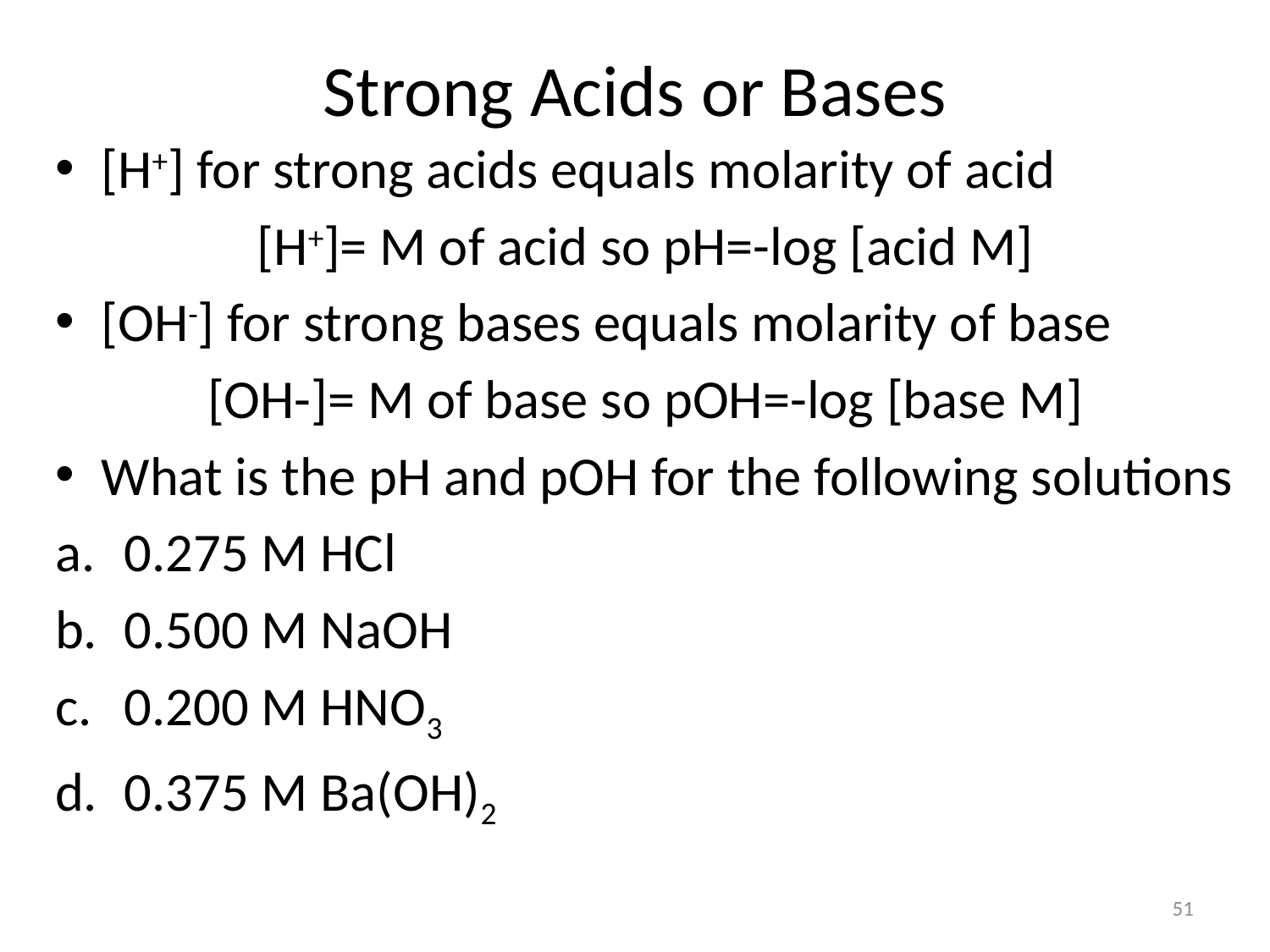

# Strong Acids or Bases
[H+] for strong acids equals molarity of acid
[H+]= M of acid so pH=-log [acid M]
[OH-] for strong bases equals molarity of base
[OH-]= M of base so pOH=-log [base M]
What is the pH and pOH for the following solutions
0.275 M HCl
0.500 M NaOH
0.200 M HNO3
0.375 M Ba(OH)2
51